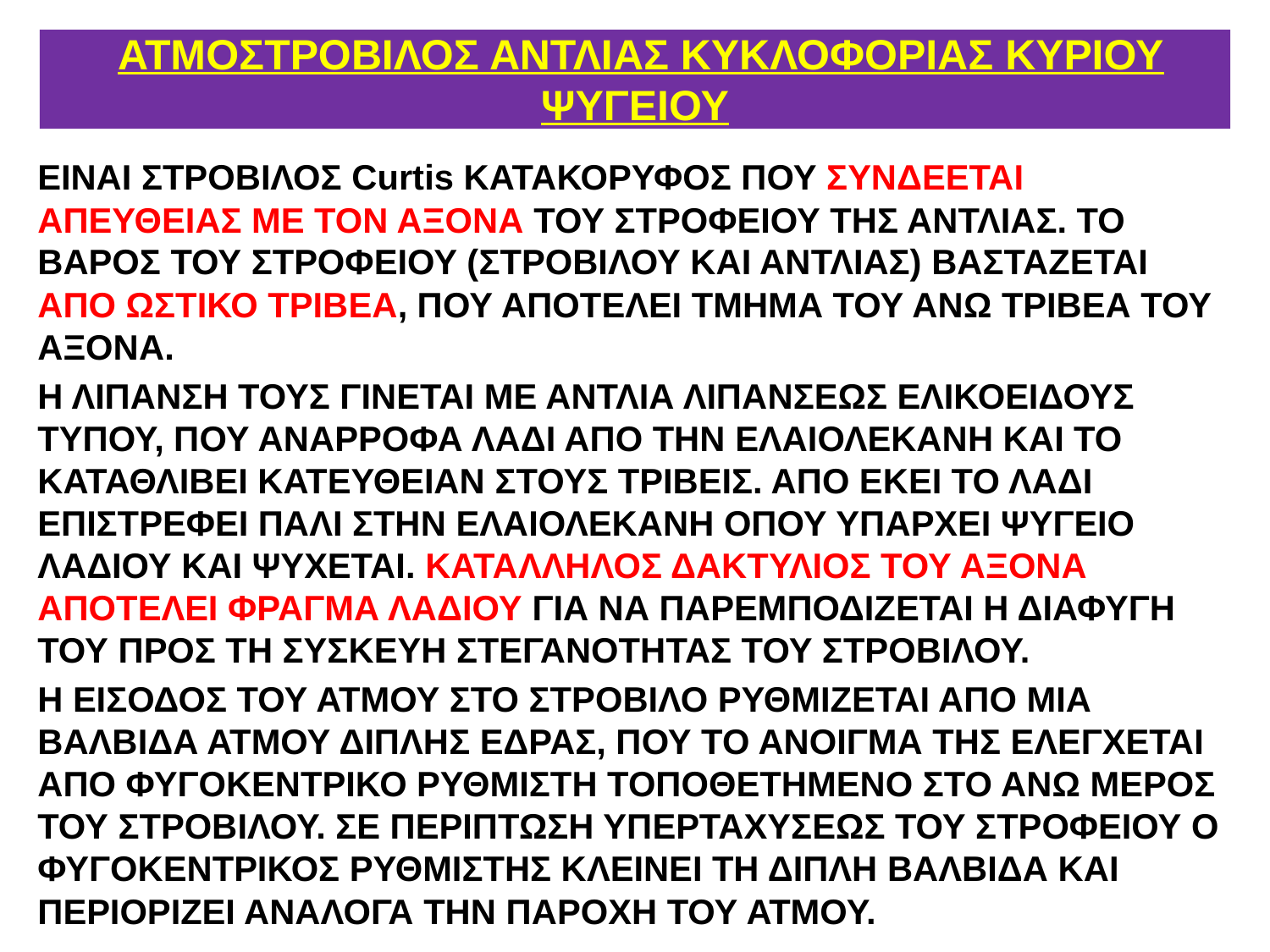

# ΑΤΜΟΣΤΡΟΒΙΛΟΣ ΑΝΤΛΙΑΣ ΚΥΚΛΟΦΟΡΙΑΣ ΚΥΡΙΟΥ ΨΥΓΕΙΟΥ
ΕΙΝΑΙ ΣΤΡΟΒΙΛΟΣ Curtis ΚΑΤΑΚΟΡΥΦΟΣ ΠΟΥ ΣΥΝΔΕΕΤΑΙ ΑΠΕΥΘΕΙΑΣ ΜΕ ΤΟΝ ΑΞΟΝΑ ΤΟΥ ΣΤΡΟΦΕΙΟΥ ΤΗΣ ΑΝΤΛΙΑΣ. ΤΟ ΒΑΡΟΣ ΤΟΥ ΣΤΡΟΦΕΙΟΥ (ΣΤΡΟΒΙΛΟΥ ΚΑΙ ΑΝΤΛΙΑΣ) ΒΑΣΤΑΖΕΤΑΙ ΑΠΟ ΩΣΤΙΚΟ ΤΡΙΒΕΑ, ΠΟΥ ΑΠΟΤΕΛΕΙ ΤΜΗΜΑ ΤΟΥ ΑΝΩ ΤΡΙΒΕΑ ΤΟΥ ΑΞΟΝΑ.
Η ΛΙΠΑΝΣΗ ΤΟΥΣ ΓΙΝΕΤΑΙ ΜΕ ΑΝΤΛΙΑ ΛΙΠΑΝΣΕΩΣ ΕΛΙΚΟΕΙΔΟΥΣ ΤΥΠΟΥ, ΠΟΥ ΑΝΑΡΡΟΦΑ ΛΑΔΙ ΑΠΟ ΤΗΝ ΕΛΑΙΟΛΕΚΑΝΗ ΚΑΙ ΤΟ ΚΑΤΑΘΛΙΒΕΙ ΚΑΤΕΥΘΕΙΑΝ ΣΤΟΥΣ ΤΡΙΒΕΙΣ. ΑΠΟ ΕΚΕΙ ΤΟ ΛΑΔΙ ΕΠΙΣΤΡΕΦΕΙ ΠΑΛΙ ΣΤΗΝ ΕΛΑΙΟΛΕΚΑΝΗ ΟΠΟΥ ΥΠΑΡΧΕΙ ΨΥΓΕΙΟ ΛΑΔΙΟΥ ΚΑΙ ΨΥΧΕΤΑΙ. ΚΑΤΑΛΛΗΛΟΣ ΔΑΚΤΥΛΙΟΣ ΤΟΥ ΑΞΟΝΑ ΑΠΟΤΕΛΕΙ ΦΡΑΓΜΑ ΛΑΔΙΟΥ ΓΙΑ ΝΑ ΠΑΡΕΜΠΟΔΙΖΕΤΑΙ Η ΔΙΑΦΥΓΗ ΤΟΥ ΠΡΟΣ ΤΗ ΣΥΣΚΕΥΗ ΣΤΕΓΑΝΟΤΗΤΑΣ ΤΟΥ ΣΤΡΟΒΙΛΟΥ.
Η ΕΙΣΟΔΟΣ ΤΟΥ ΑΤΜΟΥ ΣΤΟ ΣΤΡΟΒΙΛΟ ΡΥΘΜΙΖΕΤΑΙ ΑΠΟ ΜΙΑ ΒΑΛΒΙΔΑ ΑΤΜΟΥ ΔΙΠΛΗΣ ΕΔΡΑΣ, ΠΟΥ ΤΟ ΑΝΟΙΓΜΑ ΤΗΣ ΕΛΕΓΧΕΤΑΙ ΑΠΟ ΦΥΓΟΚΕΝΤΡΙΚΟ ΡΥΘΜΙΣΤΗ ΤΟΠΟΘΕΤΗΜΕΝΟ ΣΤΟ ΑΝΩ ΜΕΡΟΣ ΤΟΥ ΣΤΡΟΒΙΛΟΥ. ΣΕ ΠΕΡΙΠΤΩΣΗ ΥΠΕΡΤΑΧΥΣΕΩΣ ΤΟΥ ΣΤΡΟΦΕΙΟΥ Ο ΦΥΓΟΚΕΝΤΡΙΚΟΣ ΡΥΘΜΙΣΤΗΣ ΚΛΕΙΝΕΙ ΤΗ ΔΙΠΛΗ ΒΑΛΒΙΔΑ ΚΑΙ ΠΕΡΙΟΡΙΖΕΙ ΑΝΑΛΟΓΑ ΤΗΝ ΠΑΡΟΧΗ ΤΟΥ ΑΤΜΟΥ.